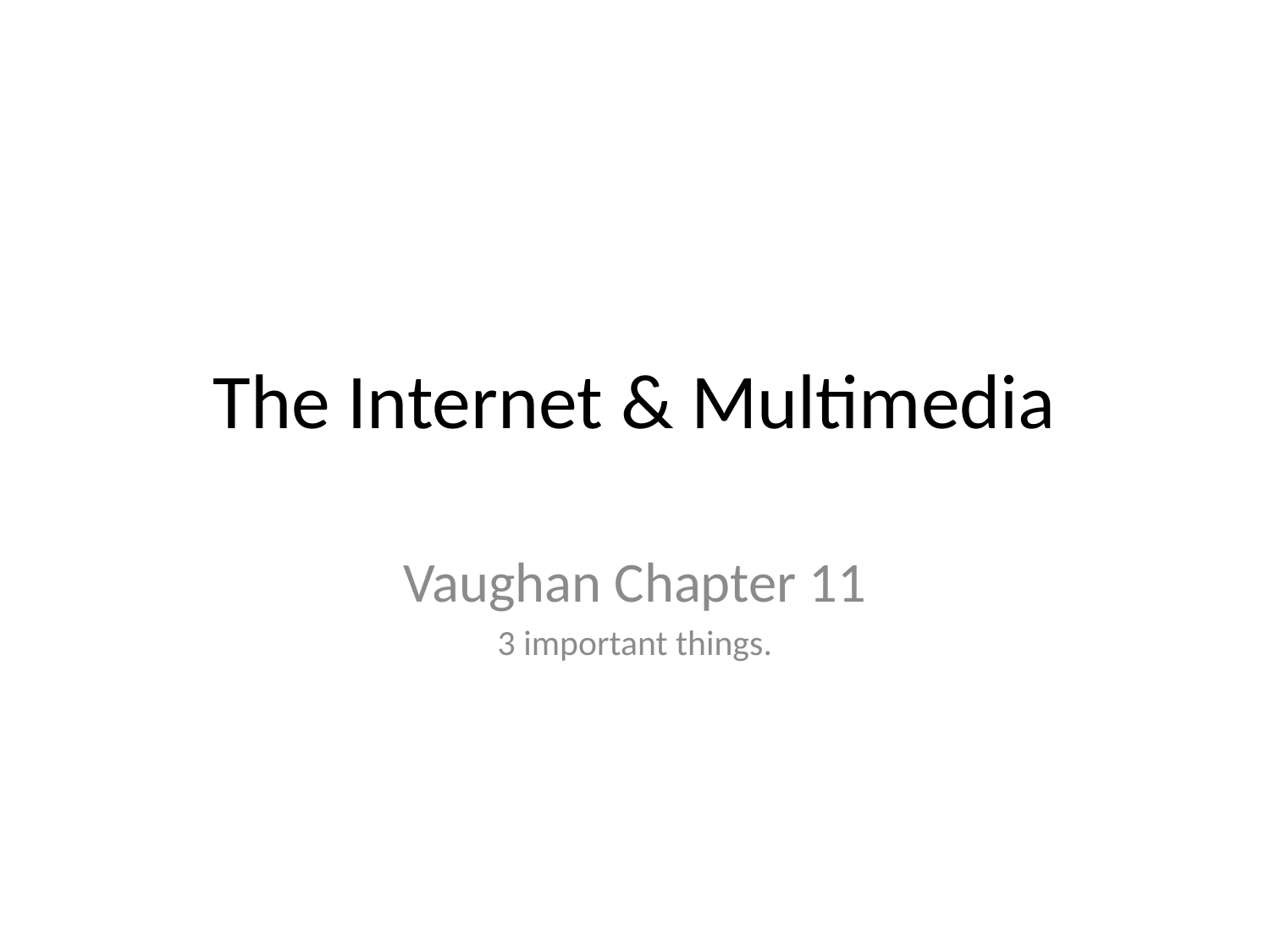

# The Internet & Multimedia
Vaughan Chapter 11
3 important things.